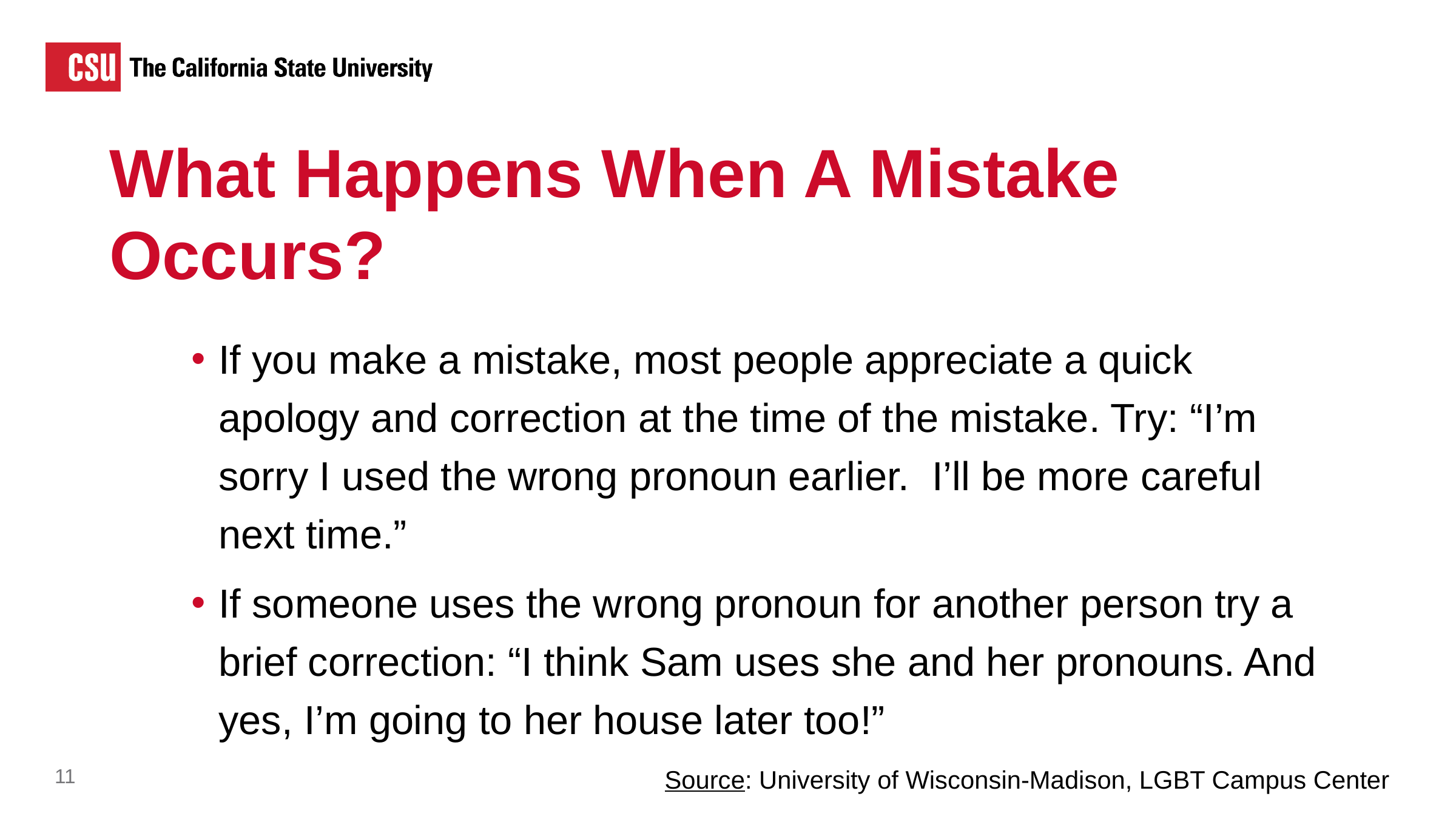

What Happens When a Mistake Occurs?
What Happens When A Mistake Occurs?
If you make a mistake, most people appreciate a quick apology and correction at the time of the mistake. Try: “I’m sorry I used the wrong pronoun earlier.  I’ll be more careful next time.”
If someone uses the wrong pronoun for another person try a brief correction: “I think Sam uses she and her pronouns. And yes, I’m going to her house later too!”
11
Source: University of Wisconsin-Madison, LGBT Campus Center